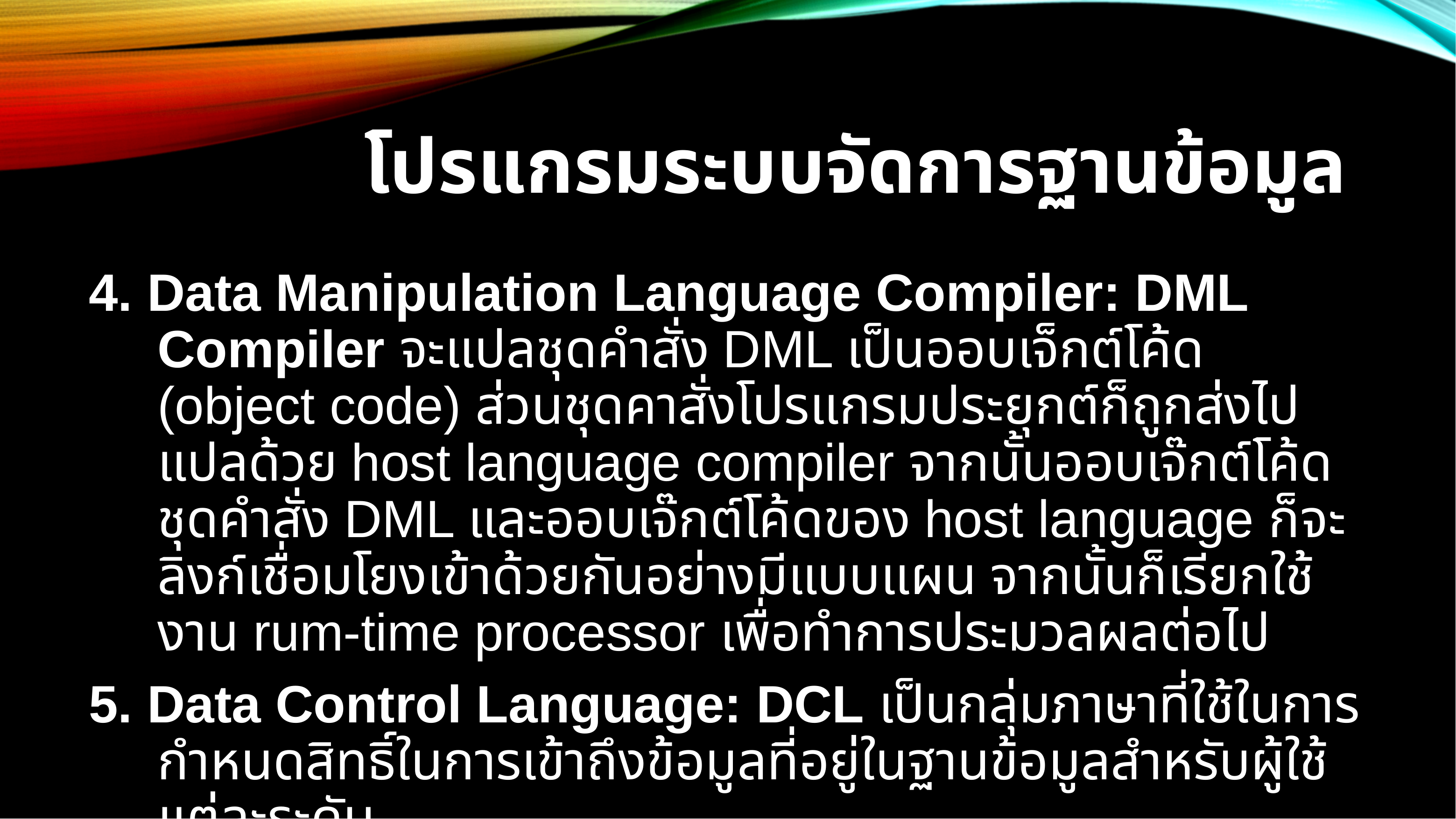

# โปรแกรมระบบจัดการฐานข้อมูล
4. Data Manipulation Language Compiler: DML Compiler จะแปลชุดคำสั่ง DML เป็นออบเจ็กต์โค้ด (object code) ส่วนชุดคาสั่งโปรแกรมประยุกต์ก็ถูกส่งไปแปลด้วย host language compiler จากนั้นออบเจ๊กต์โค้ดชุดคำสั่ง DML และออบเจ๊กต์โค้ดของ host language ก็จะลิงก์เชื่อมโยงเข้าด้วยกันอย่างมีแบบแผน จากนั้นก็เรียกใช้งาน rum-time processor เพื่อทำการประมวลผลต่อไป
5. Data Control Language: DCL เป็นกลุ่มภาษาที่ใช้ในการกำหนดสิทธิ์ในการเข้าถึงข้อมูลที่อยู่ในฐานข้อมูลสำหรับผู้ใช้แต่ละระดับ
***ภาษาที่ใช้ในสภาวะแวดล้อมต่างๆ ในฐานข้อมูล ในระดับวิว ระดับตรรกะ และระดับกายภาพ